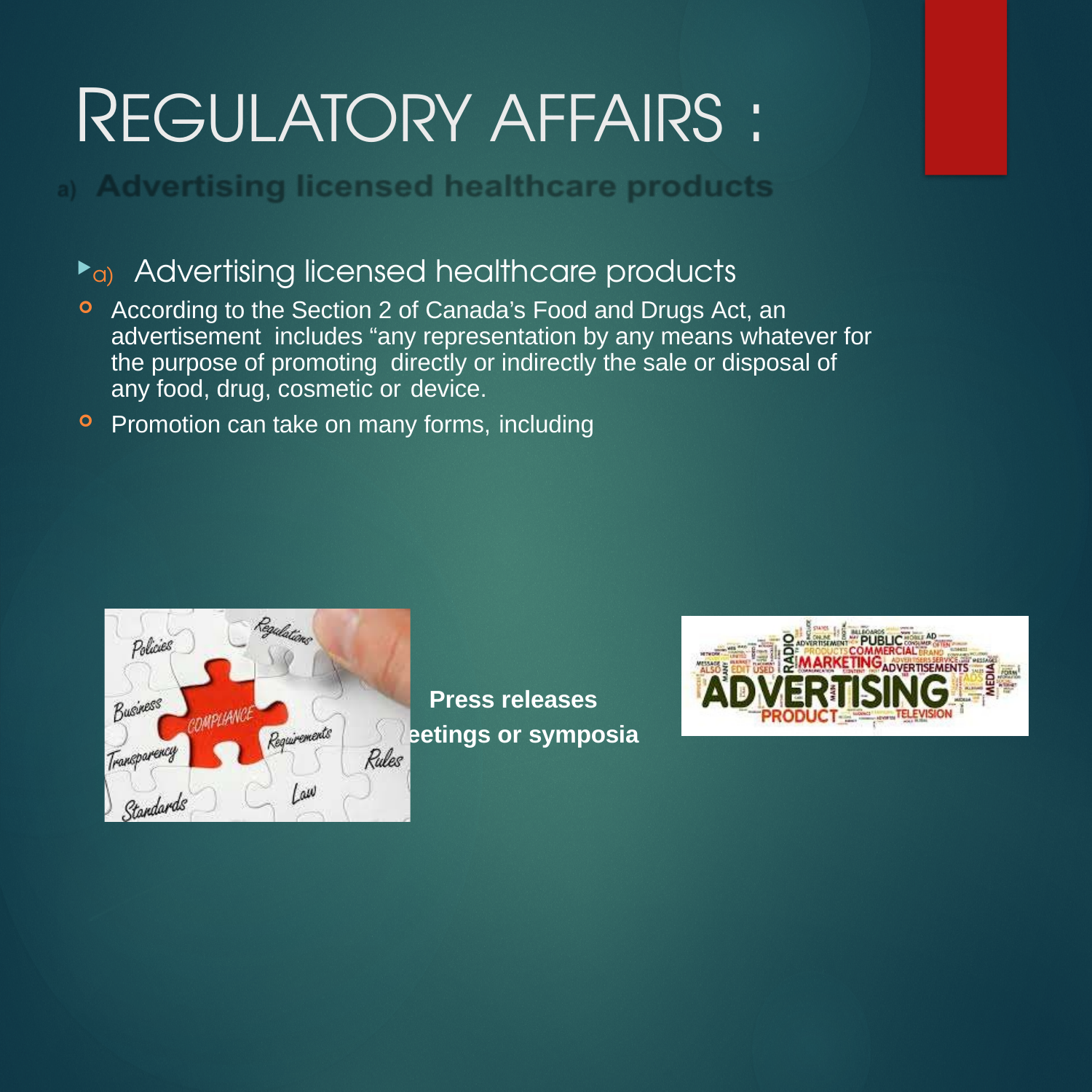

# REGULATORY AFFAIRS :

a)	Advertising licensed healthcare products
According to the Section 2 of Canada’s Food and Drugs Act, an advertisement  includes “any representation by any means whatever for the purpose of promoting  directly or indirectly the sale or disposal of any food, drug, cosmetic or device.
Promotion can take on many forms, including

Press releases  Meetings or symposia
38